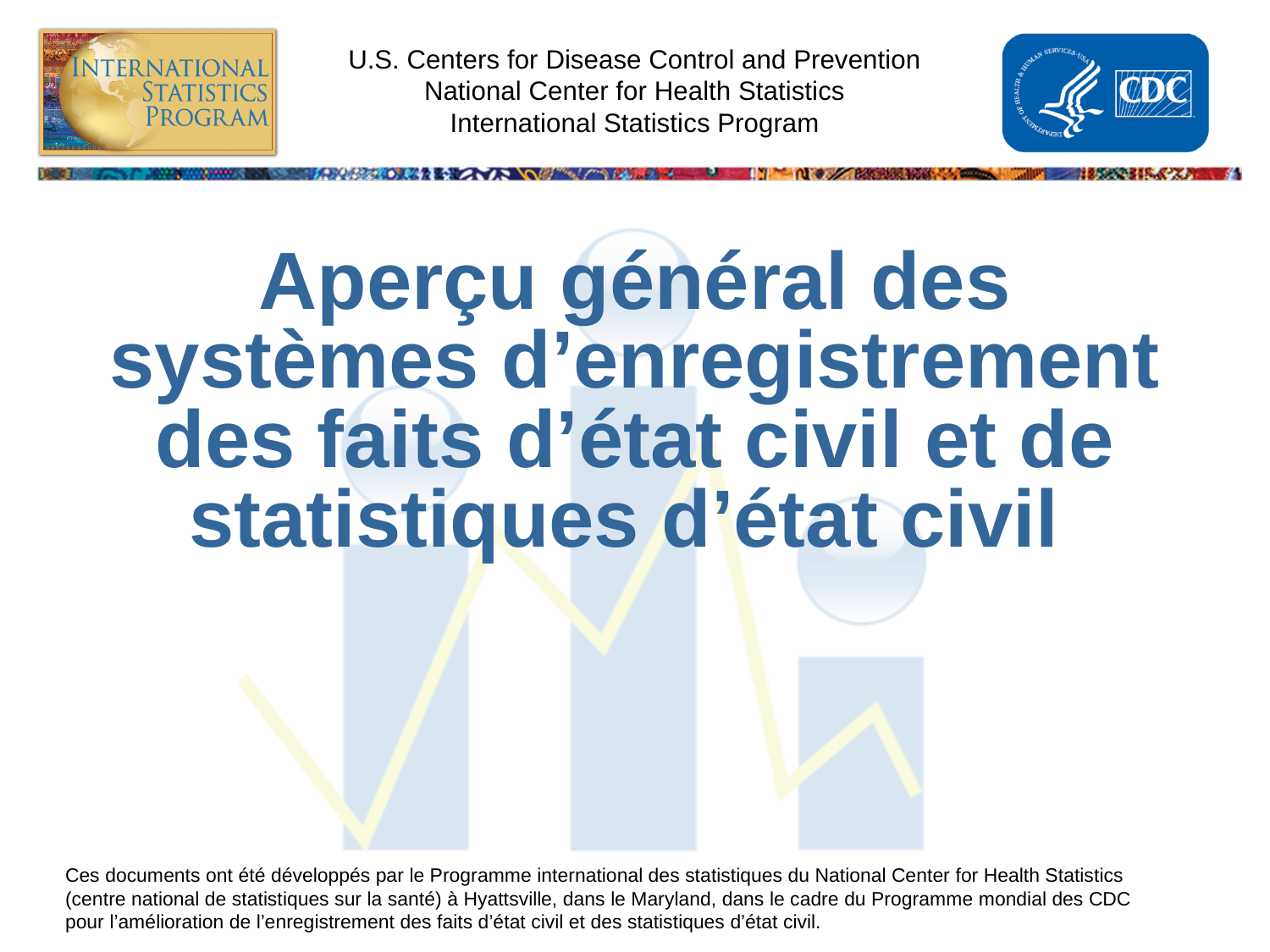

# Aperçu général des systèmes d’enregistrement des faits d’état civil et de statistiques d’état civil

Ces documents ont été développés par le Programme international des statistiques du National Center for Health Statistics (centre national de statistiques sur la santé) à Hyattsville, dans le Maryland, dans le cadre du Programme mondial des CDC pour l’amélioration de l’enregistrement des faits d’état civil et des statistiques d’état civil.